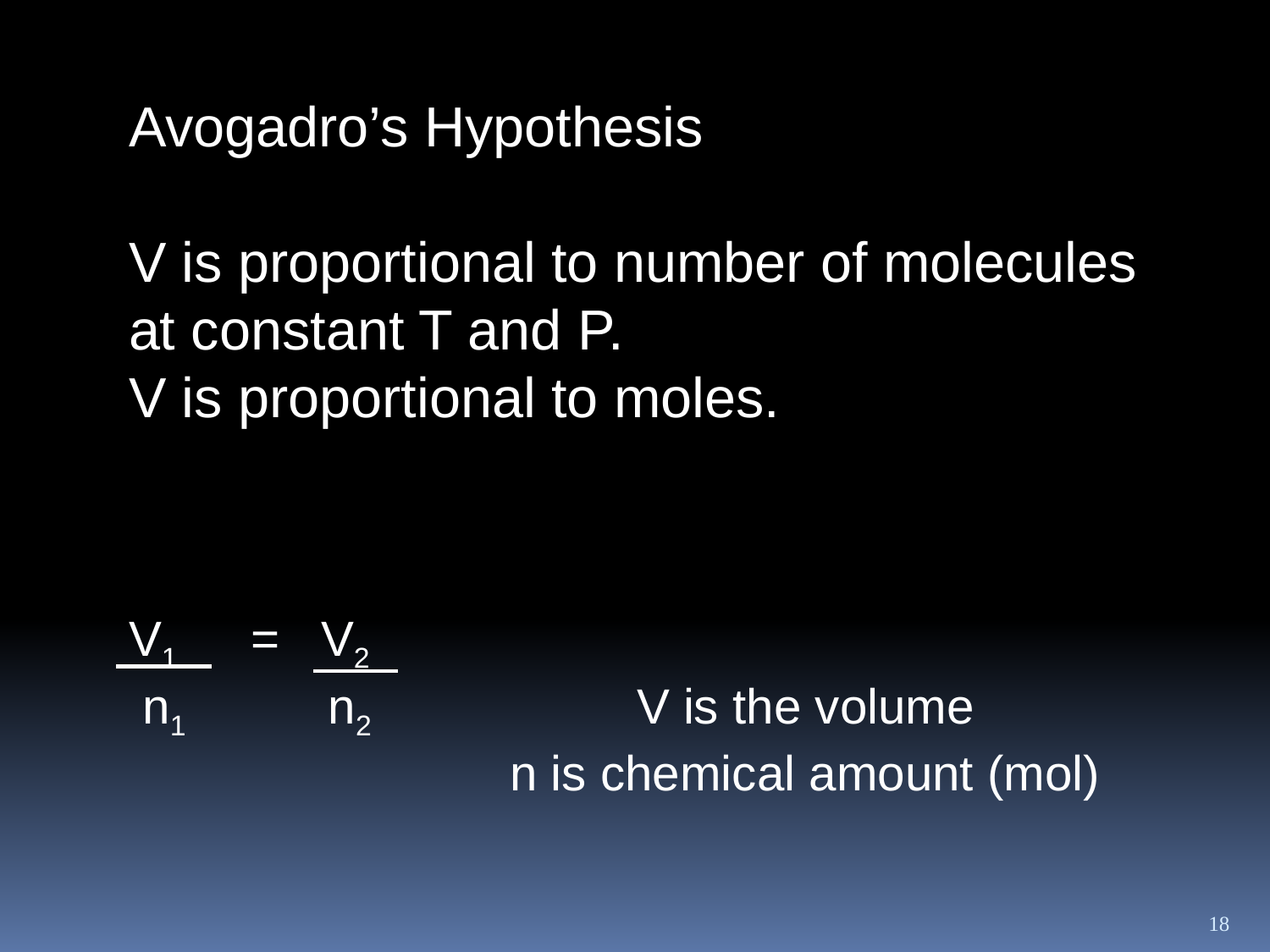

Avogadro’s Hypothesis

V is proportional to number of molecules at constant T and P.
V is proportional to moles.

V1       =   V2
 n1	         n2   		V is the volume
			n is chemical amount (mol)

18